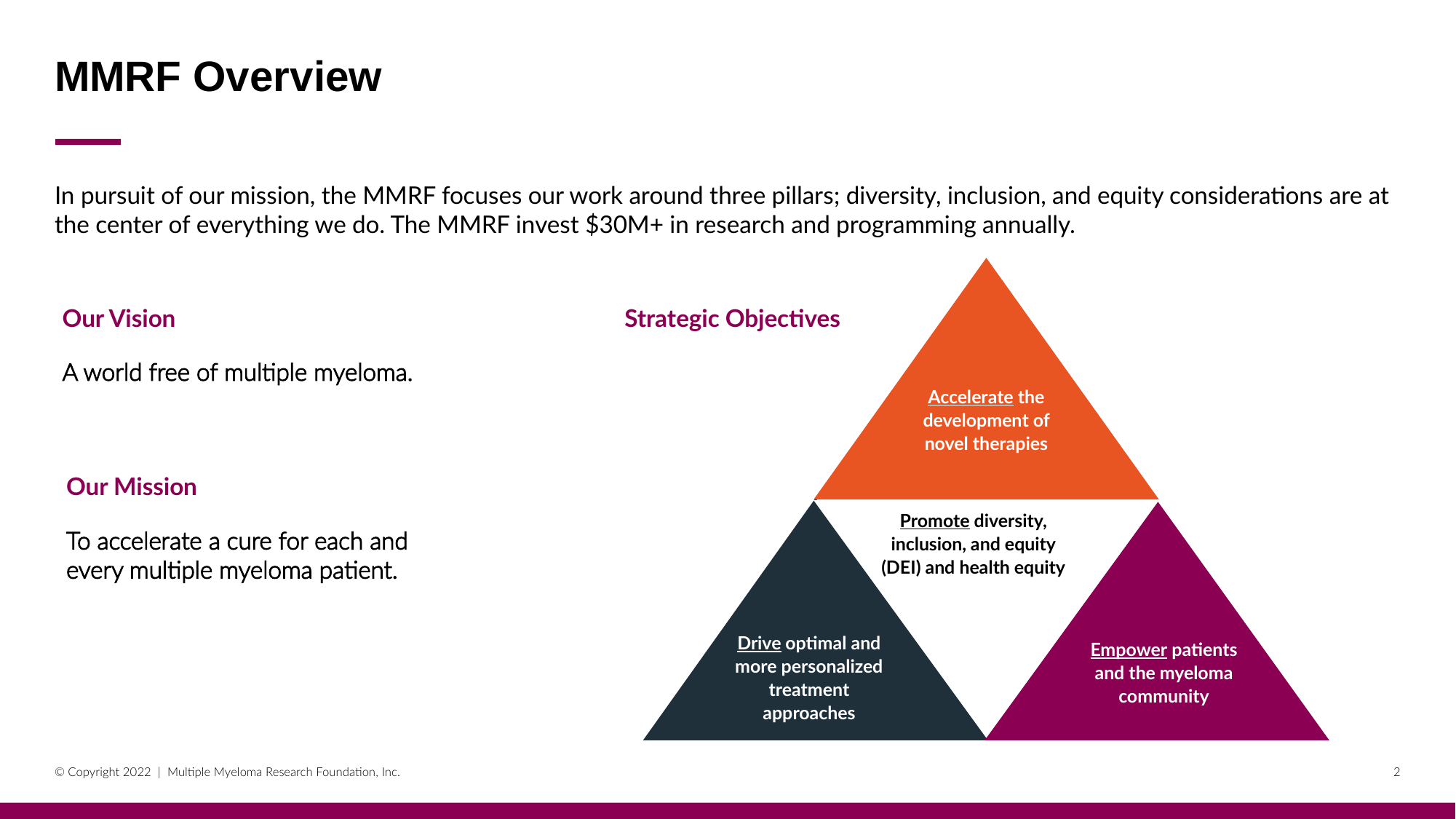

# MMRF Overview
In pursuit of our mission, the MMRF focuses our work around three pillars; diversity, inclusion, and equity considerations are at the center of everything we do. The MMRF invest $30M+ in research and programming annually.

Promote diversity, inclusion, and equity (DEI) and health equity
Accelerate the development of novel therapies
Drive optimal and more personalized treatment approaches
Empower patients and the myeloma community
Our Vision

Strategic Objectives
A world free of multiple myeloma.
Our Mission
To accelerate a cure for each and every multiple myeloma patient.
© Copyright 2022  |  Multiple Myeloma Research Foundation, Inc.
2